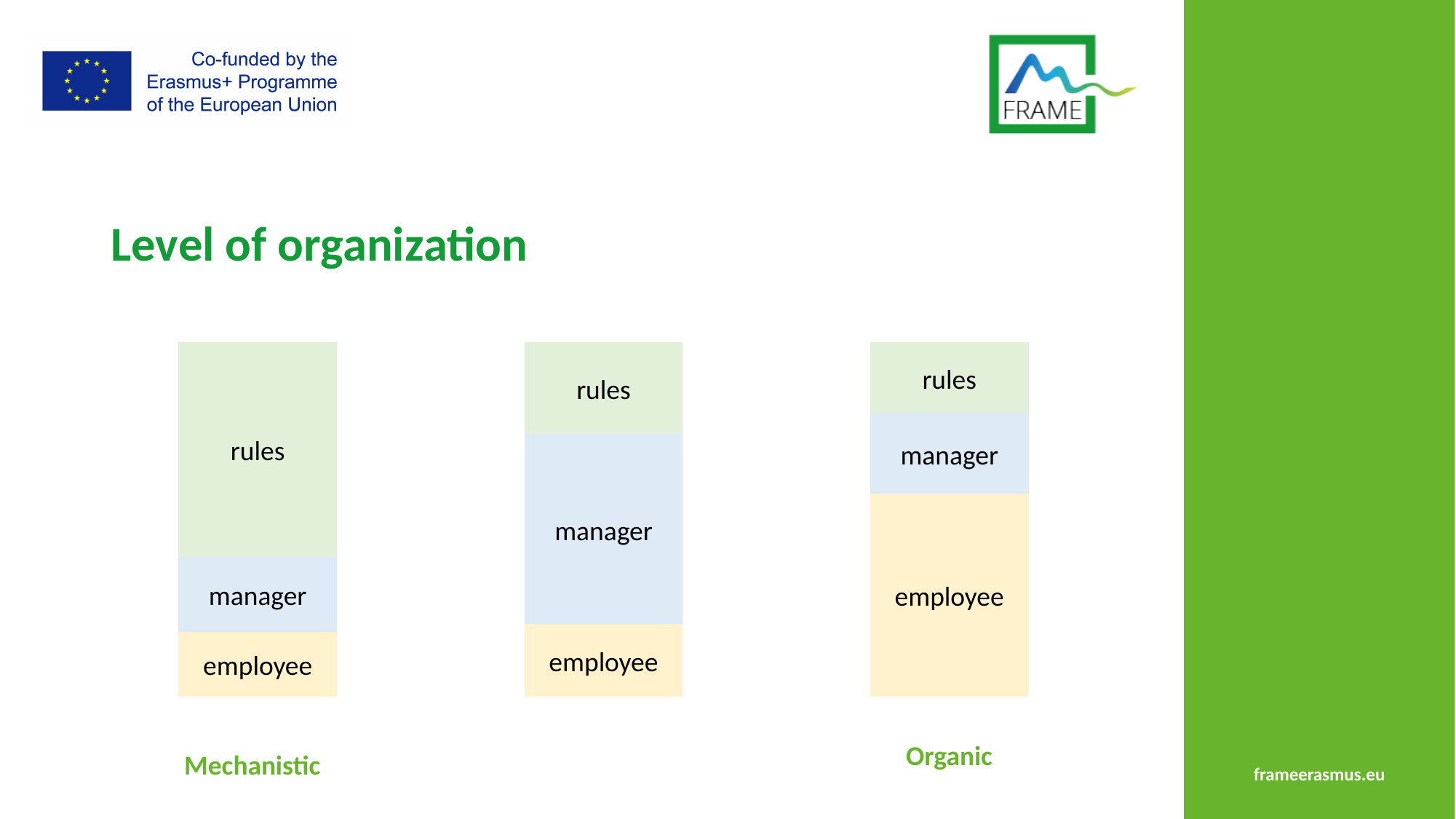

# Level of organization
rules
rules
rules
manager
manager
employee
manager
employee
employee
Organic
Mechanistic